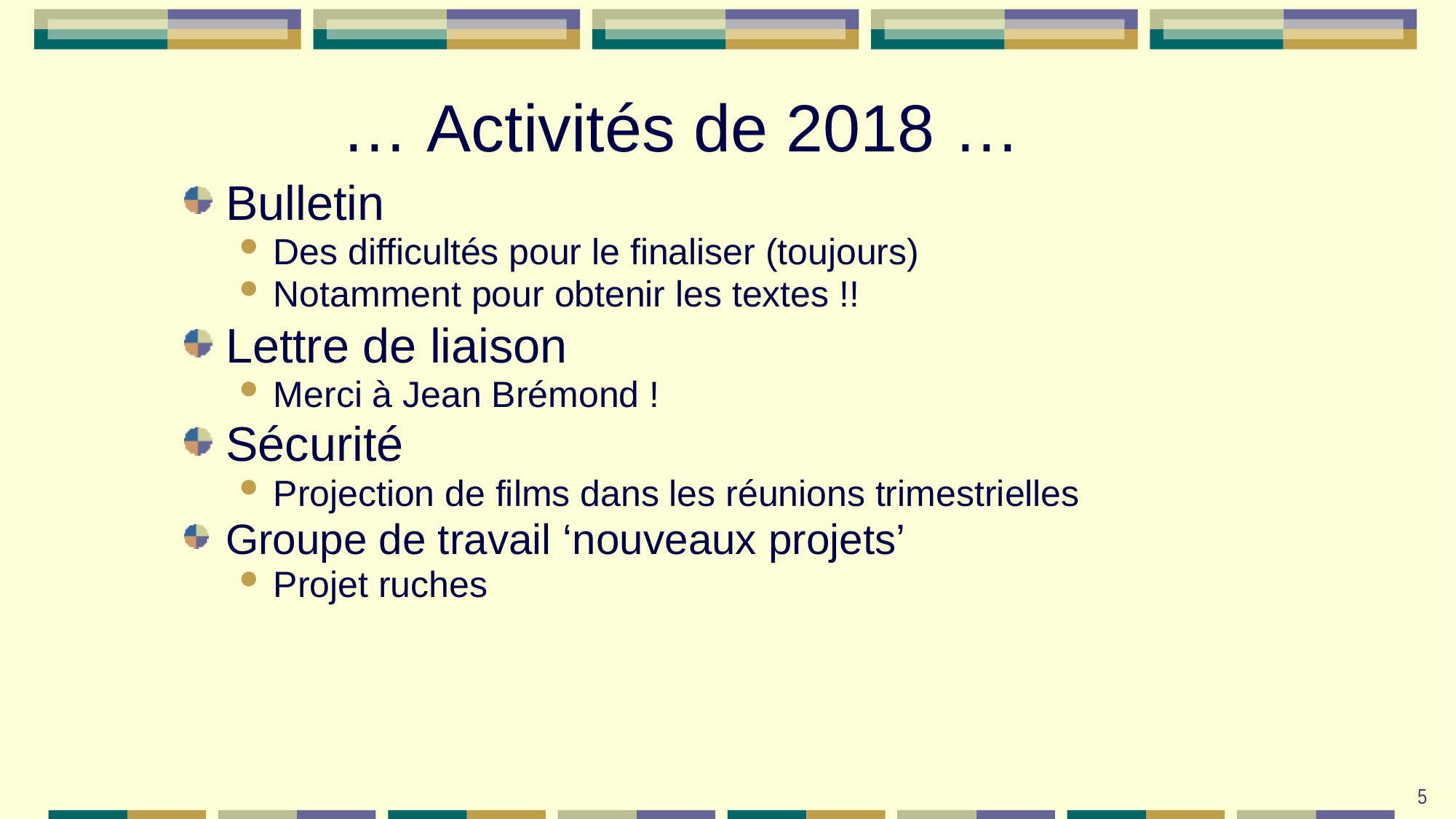

# … Activités de 2018 …
Bulletin
Des difficultés pour le finaliser (toujours)
Notamment pour obtenir les textes !!
Lettre de liaison
Merci à Jean Brémond !
Sécurité
Projection de films dans les réunions trimestrielles
Groupe de travail ‘nouveaux projets’
Projet ruches

5